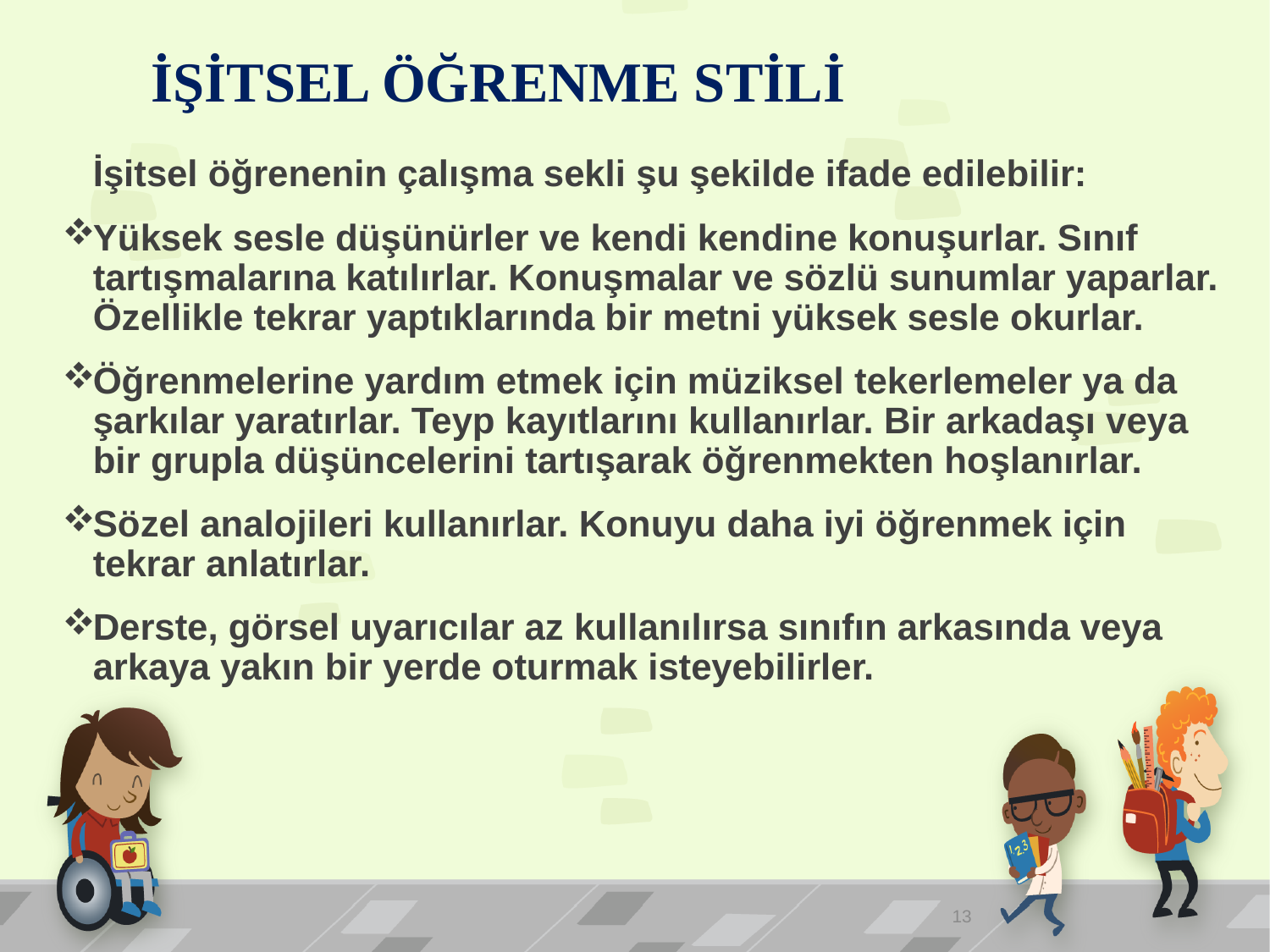

# İŞİTSEL ÖĞRENME STİLİ
	İşitsel öğrenenin çalışma sekli şu şekilde ifade edilebilir:
Yüksek sesle düşünürler ve kendi kendine konuşurlar. Sınıf tartışmalarına katılırlar. Konuşmalar ve sözlü sunumlar yaparlar. Özellikle tekrar yaptıklarında bir metni yüksek sesle okurlar.
Öğrenmelerine yardım etmek için müziksel tekerlemeler ya da şarkılar yaratırlar. Teyp kayıtlarını kullanırlar. Bir arkadaşı veya bir grupla düşüncelerini tartışarak öğrenmekten hoşlanırlar.
Sözel analojileri kullanırlar. Konuyu daha iyi öğrenmek için tekrar anlatırlar.
Derste, görsel uyarıcılar az kullanılırsa sınıfın arkasında veya arkaya yakın bir yerde oturmak isteyebilirler.
13